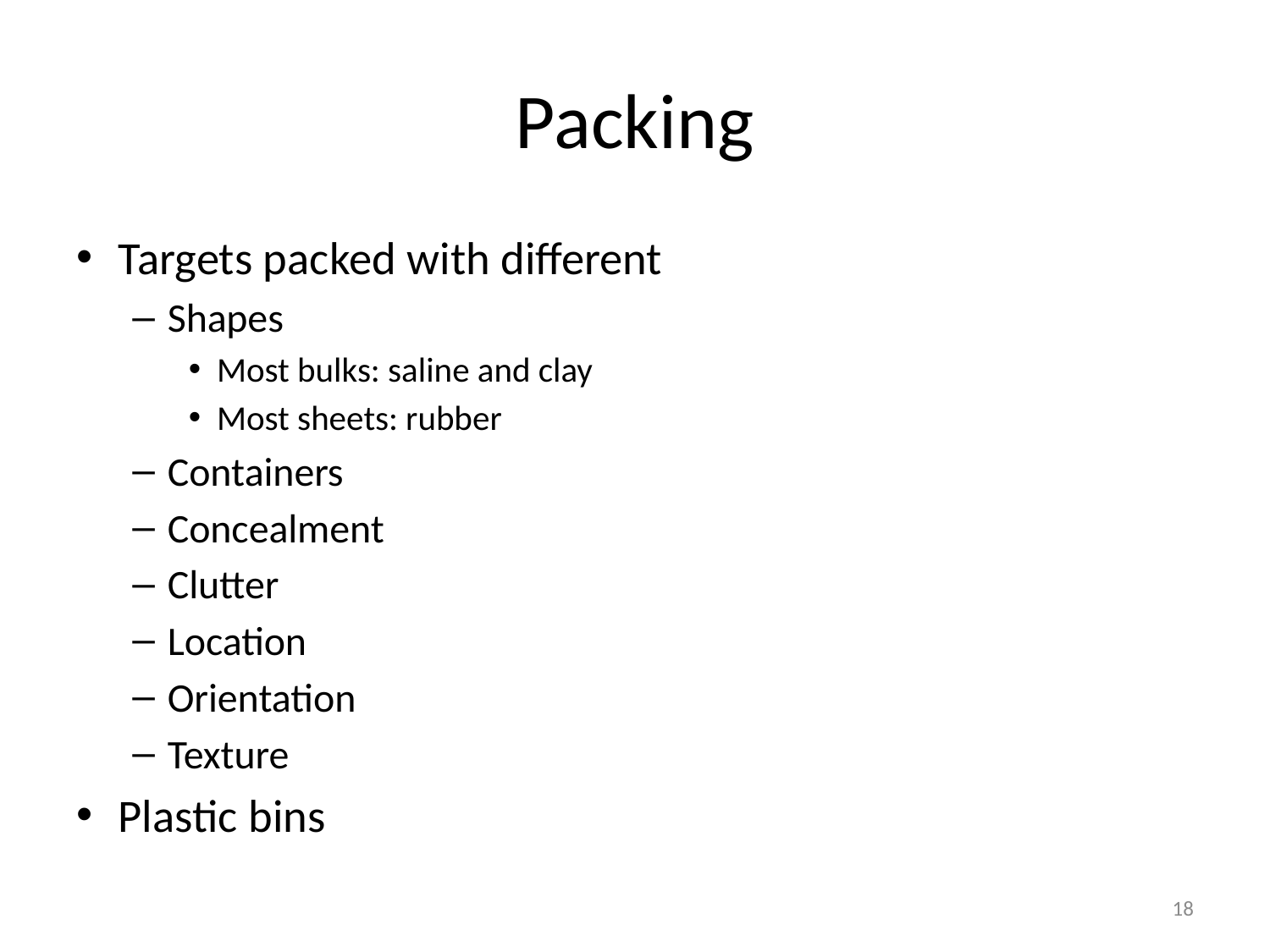

# Packing
Targets packed with different
Shapes
Most bulks: saline and clay
Most sheets: rubber
Containers
Concealment
Clutter
Location
Orientation
Texture
Plastic bins
18